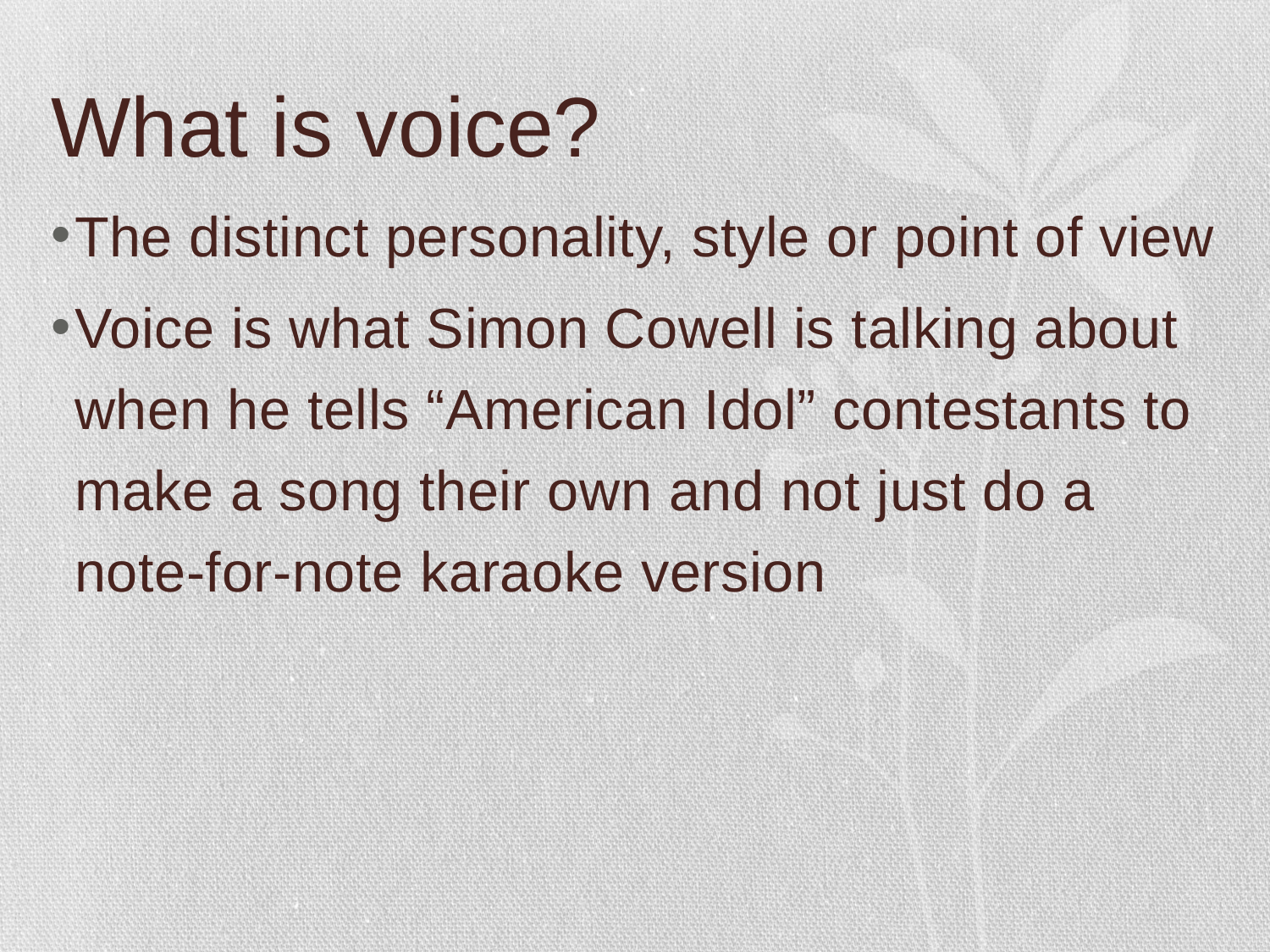

# What is voice?
The distinct personality, style or point of view
Voice is what Simon Cowell is talking about when he tells “American Idol” contestants to make a song their own and not just do a note-for-note karaoke version